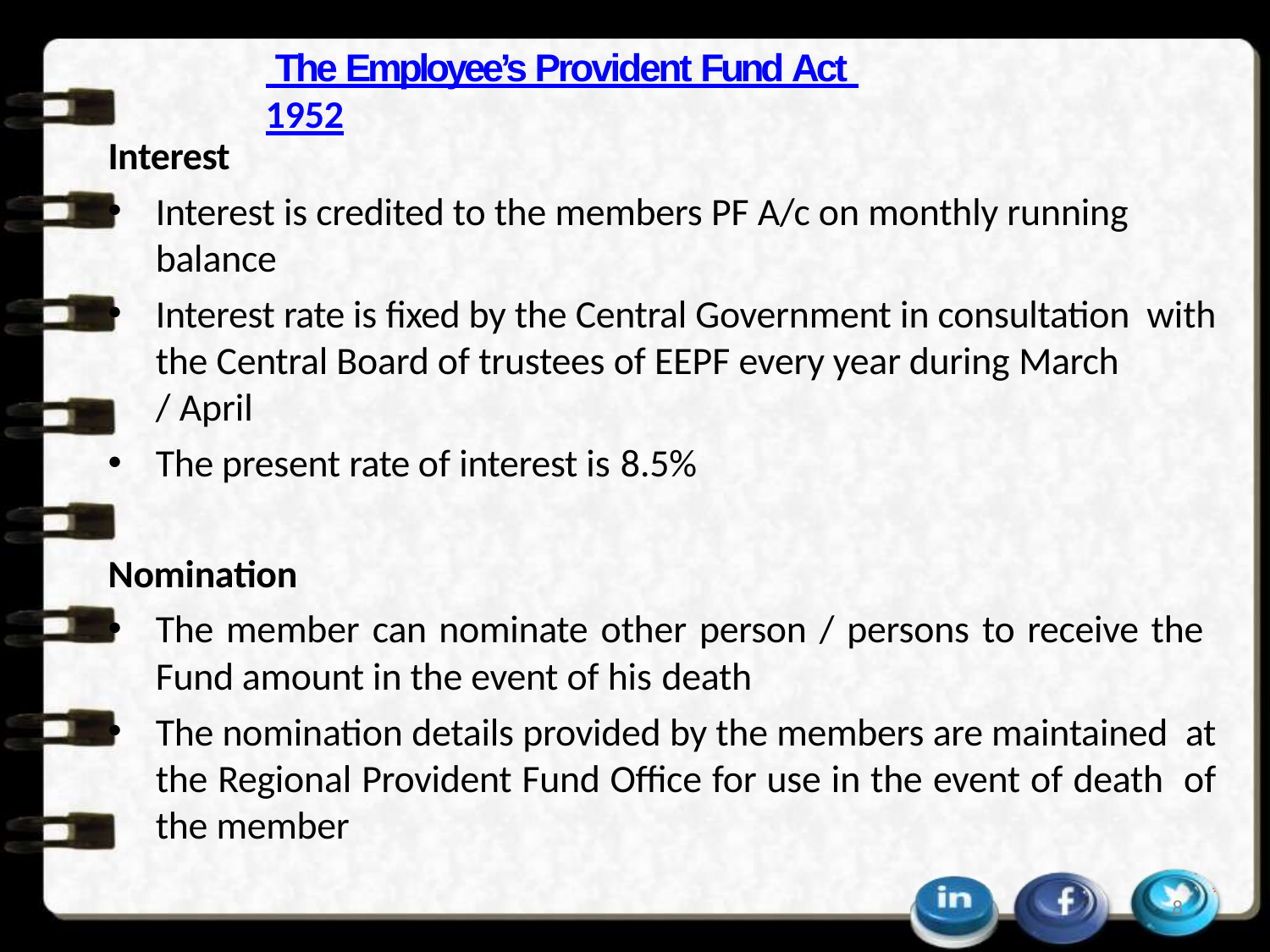

# The Employee’s Provident Fund Act 1952
Interest
Interest is credited to the members PF A/c on monthly running  balance
Interest rate is fixed by the Central Government in consultation  with the Central Board of trustees of EEPF every year during March
/ April
The present rate of interest is 8.5%

Nomination
The member can nominate other person / persons to receive the  Fund amount in the event of his death
The nomination details provided by the members are maintained  at the Regional Provident Fund Office for use in the event of death  of the member

8